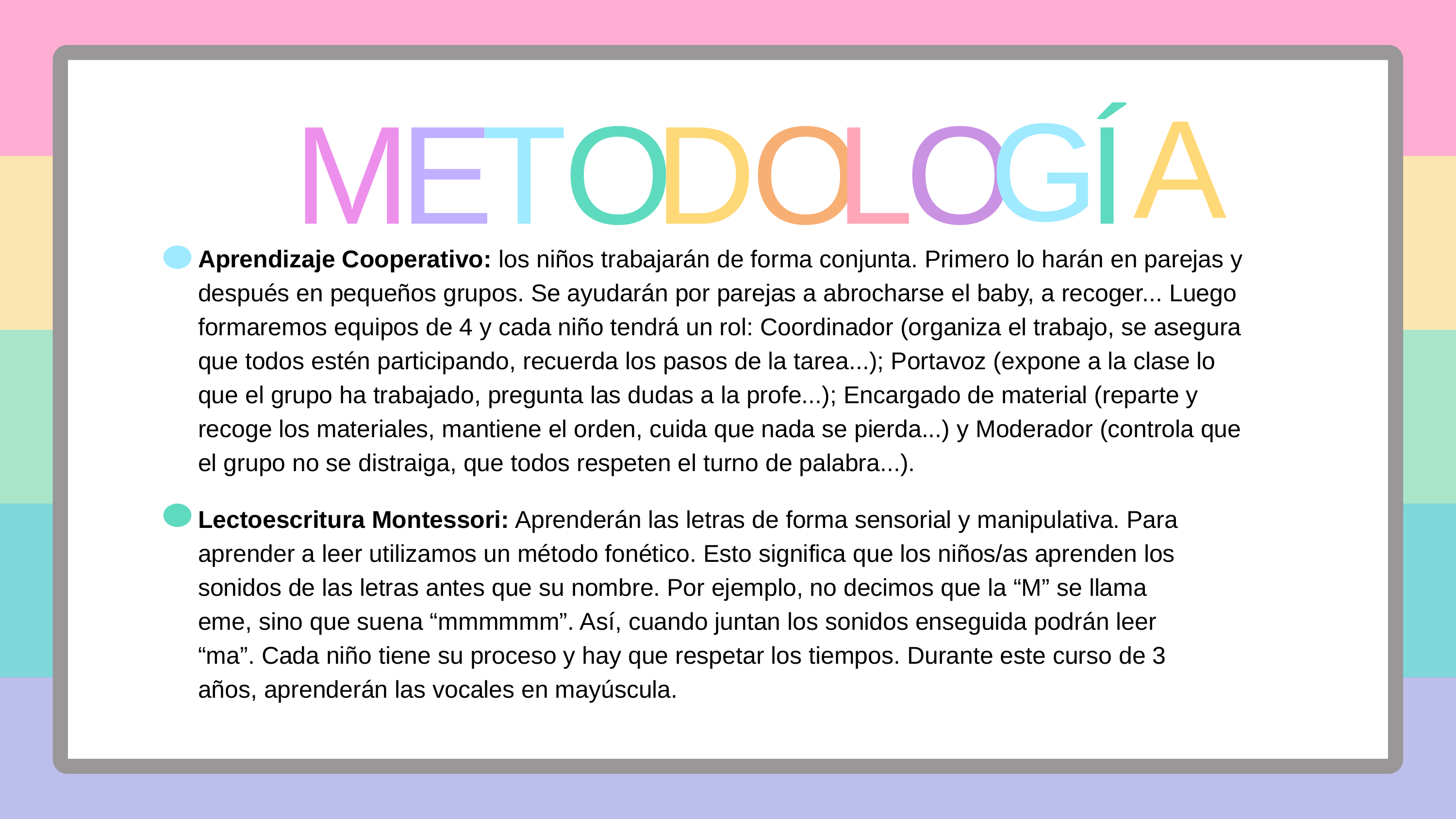

A

G
M
O
D
O
Í
E
T
O
L

Aprendizaje Cooperativo: los niños trabajarán de forma conjunta. Primero lo harán en parejas y después en pequeños grupos. Se ayudarán por parejas a abrocharse el baby, a recoger... Luego formaremos equipos de 4 y cada niño tendrá un rol: Coordinador (organiza el trabajo, se asegura que todos estén participando, recuerda los pasos de la tarea...); Portavoz (expone a la clase lo que el grupo ha trabajado, pregunta las dudas a la profe...); Encargado de material (reparte y recoge los materiales, mantiene el orden, cuida que nada se pierda...) y Moderador (controla que el grupo no se distraiga, que todos respeten el turno de palabra...).

Lectoescritura Montessori: Aprenderán las letras de forma sensorial y manipulativa. Para aprender a leer utilizamos un método fonético. Esto significa que los niños/as aprenden los sonidos de las letras antes que su nombre. Por ejemplo, no decimos que la “M” se llama eme, sino que suena “mmmmmm”. Así, cuando juntan los sonidos enseguida podrán leer “ma”. Cada niño tiene su proceso y hay que respetar los tiempos. Durante este curso de 3 años, aprenderán las vocales en mayúscula.